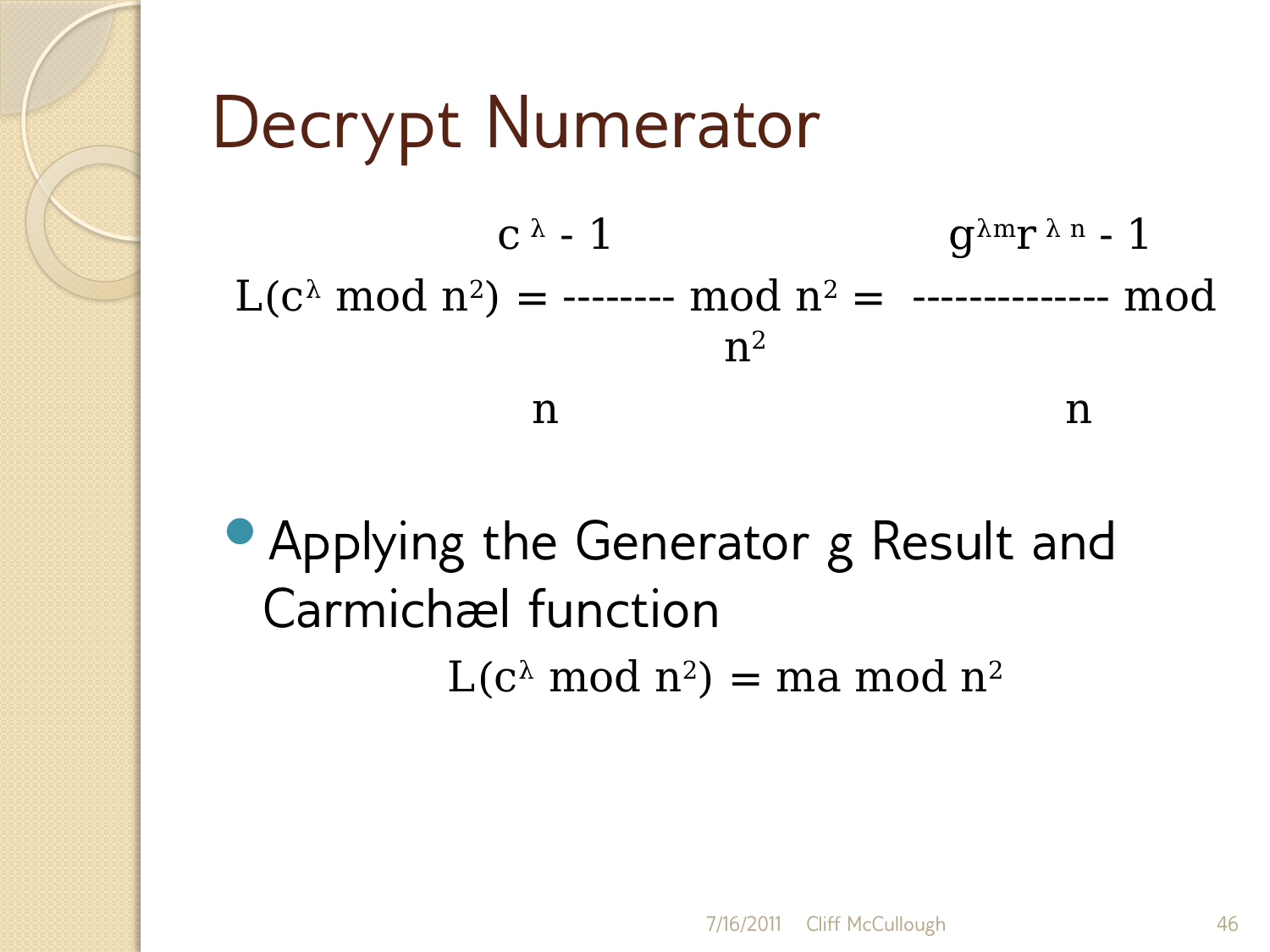

# Decrypt Numerator
               c λ - 1                         gλmr λ n - 1
L(cλ mod n2) = -------- mod n2 =  -------------- mod n2
             n                                      n

Applying the Generator g Result and Carmichael function
L(cλ mod n2) = ma mod n2
7/16/2011
Cliff McCullough
46